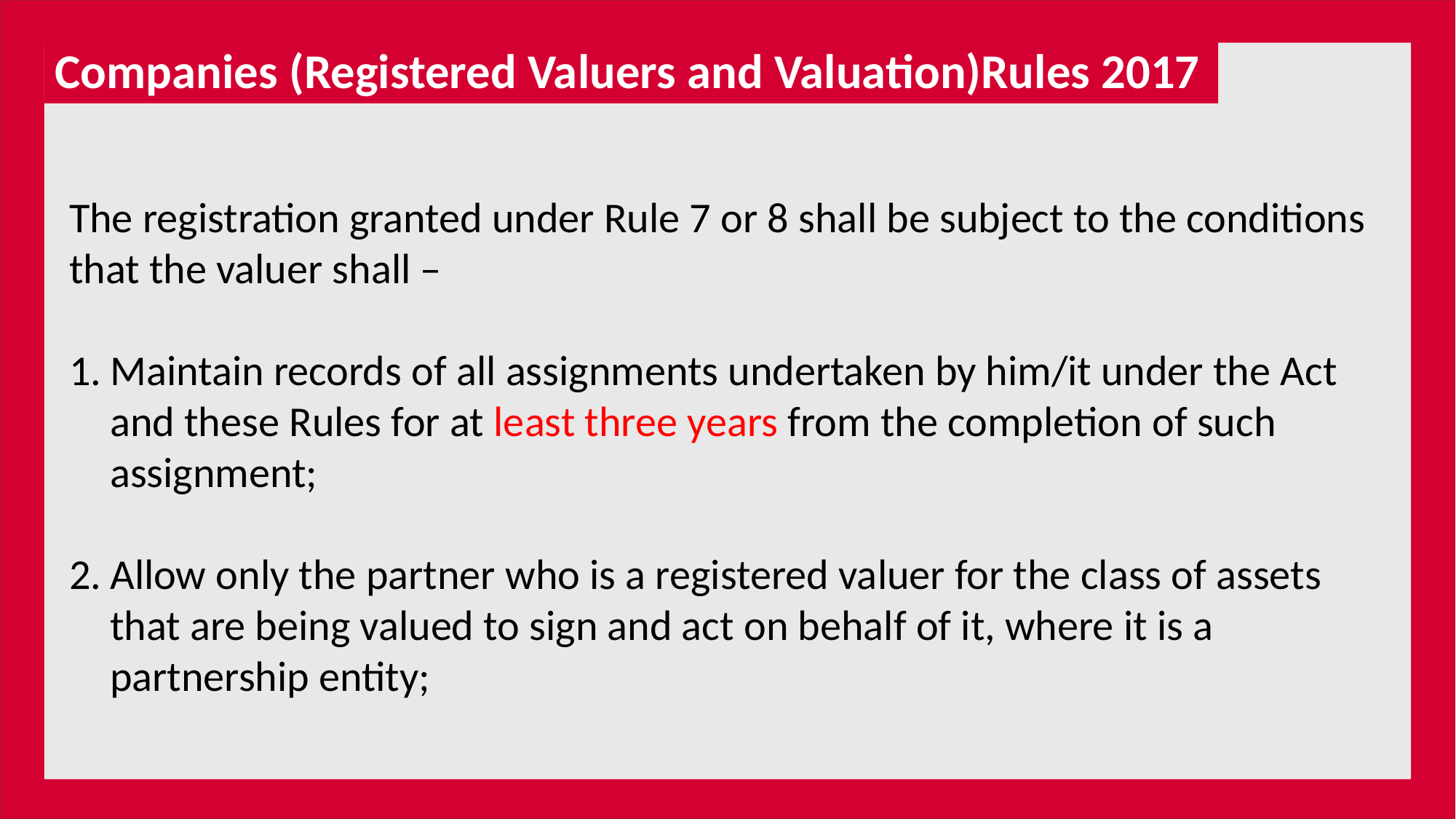

Companies (Registered Valuers and Valuation)Rules 2017

The registration granted under Rule 7 or 8 shall be subject to the conditions that the valuer shall –

Maintain records of all assignments undertaken by him/it under the Act and these Rules for at least three years from the completion of such assignment;

Allow only the partner who is a registered valuer for the class of assets that are being valued to sign and act on behalf of it, where it is a partnership entity;